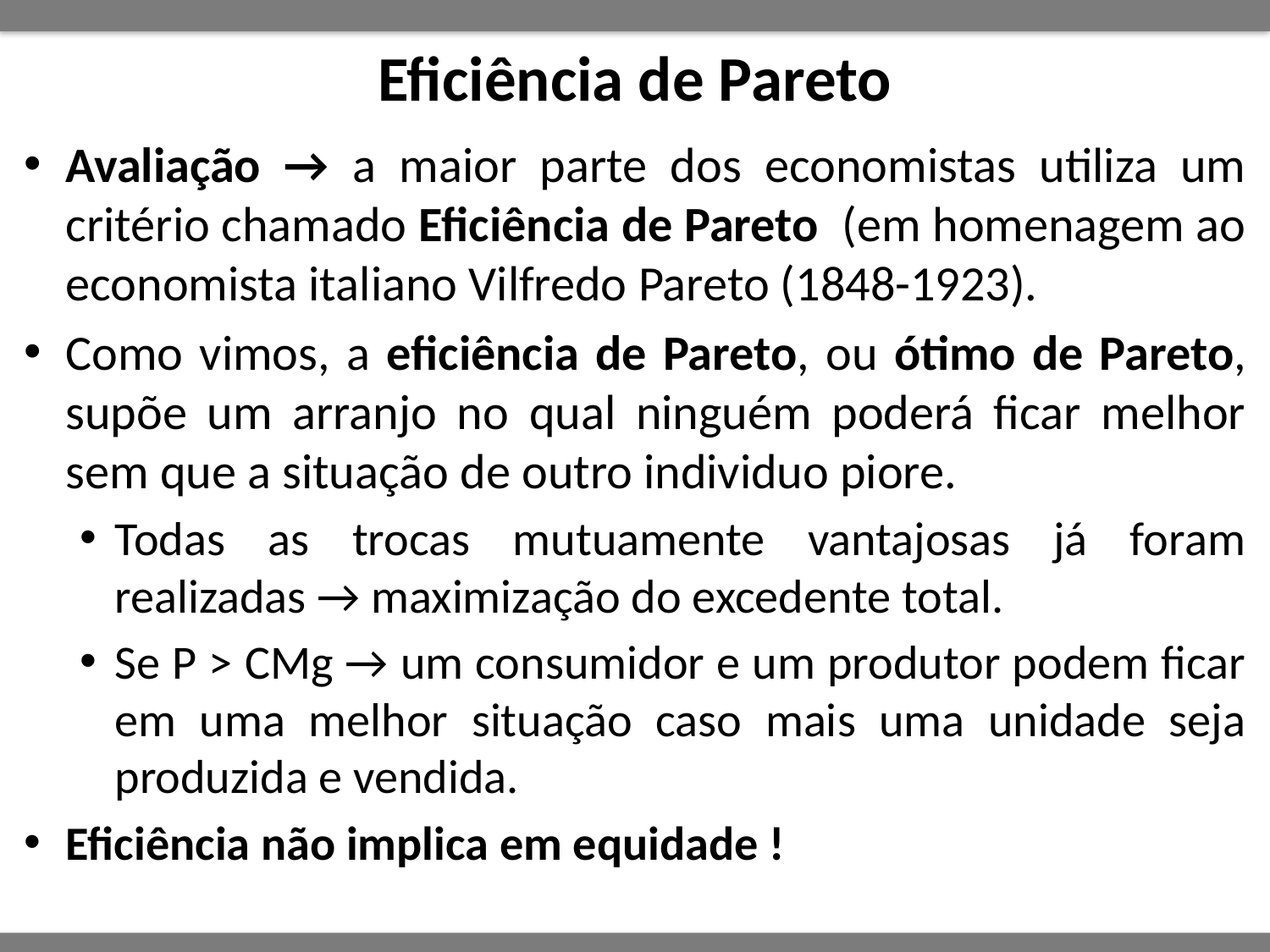

# Eficiência de Pareto
Avaliação → a maior parte dos economistas utiliza um critério chamado Eficiência de Pareto  (em homenagem ao economista italiano Vilfredo Pareto (1848-1923).
Como vimos, a eficiência de Pareto, ou ótimo de Pareto, supõe um arranjo no qual ninguém poderá ficar melhor sem que a situação de outro individuo piore.
Todas as trocas mutuamente vantajosas já foram realizadas → maximização do excedente total.
Se P > CMg → um consumidor e um produtor podem ficar em uma melhor situação caso mais uma unidade seja produzida e vendida.
Eficiência não implica em equidade !